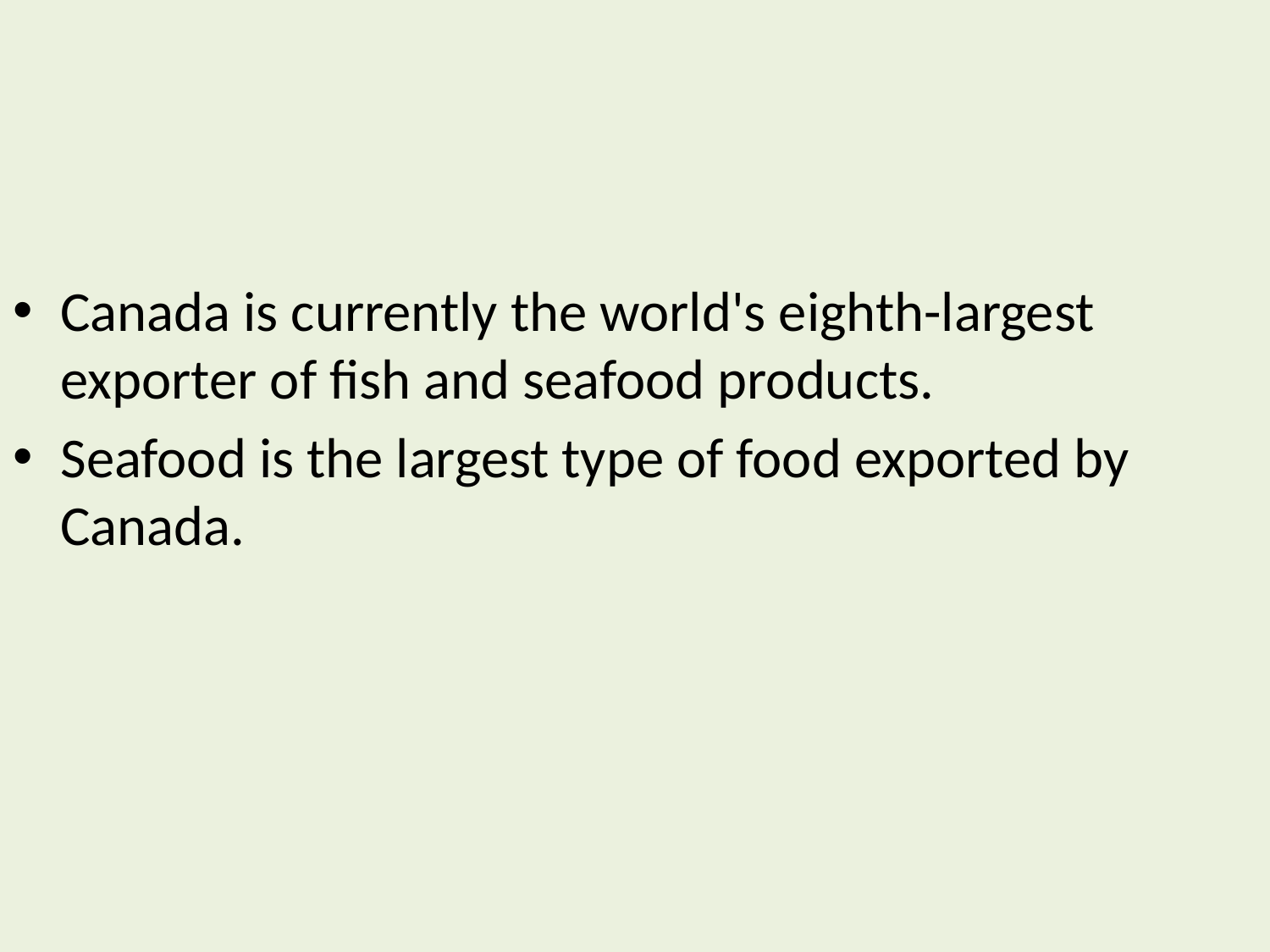

Canada is currently the world's eighth-largest exporter of fish and seafood products.
Seafood is the largest type of food exported by Canada.